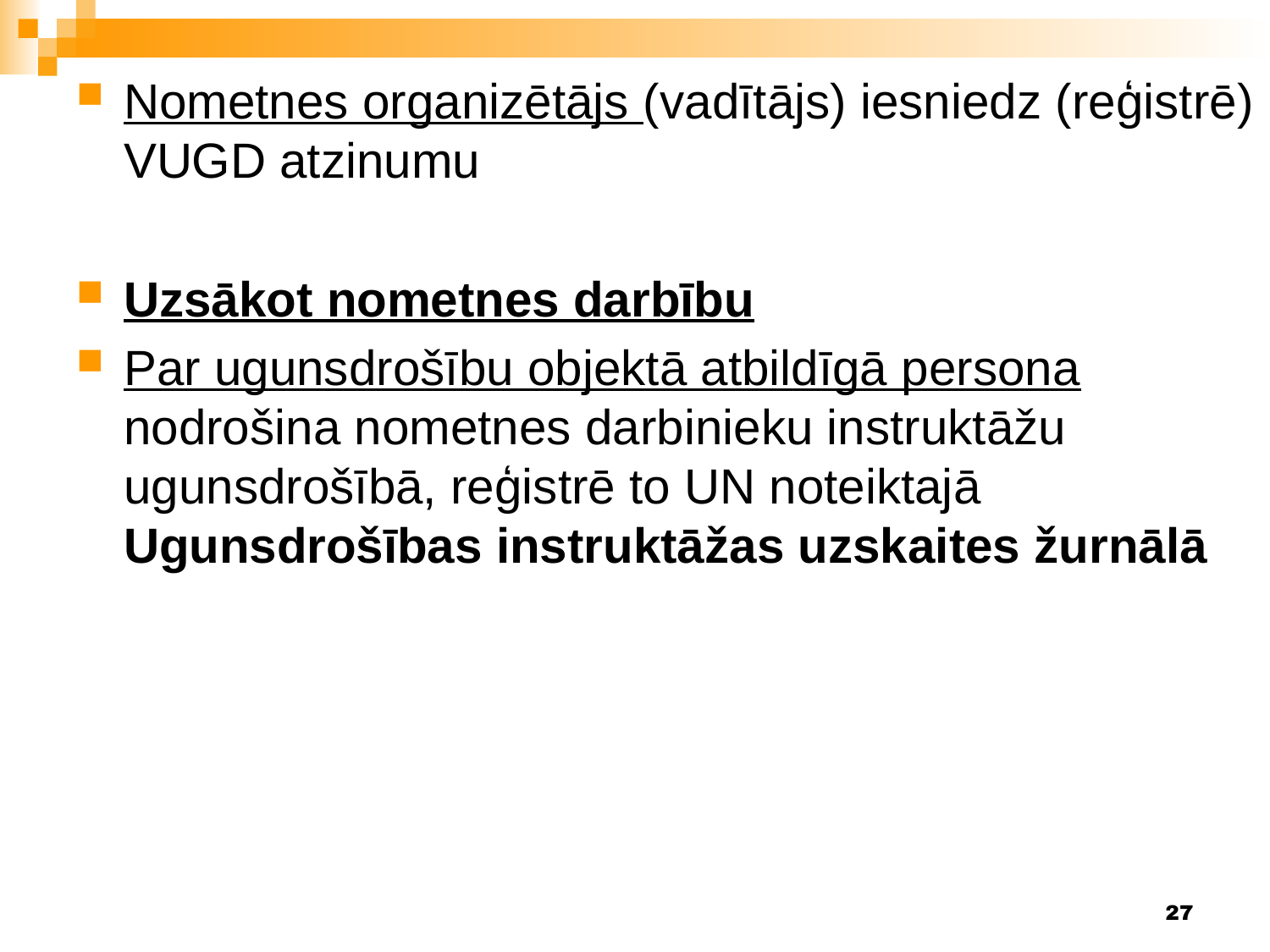

Nometnes organizētājs (vadītājs) iesniedz (reģistrē) VUGD atzinumu

Uzsākot nometnes darbību
Par ugunsdrošību objektā atbildīgā persona nodrošina nometnes darbinieku instruktāžu ugunsdrošībā, reģistrē to UN noteiktajā Ugunsdrošības instruktāžas uzskaites žurnālā

27